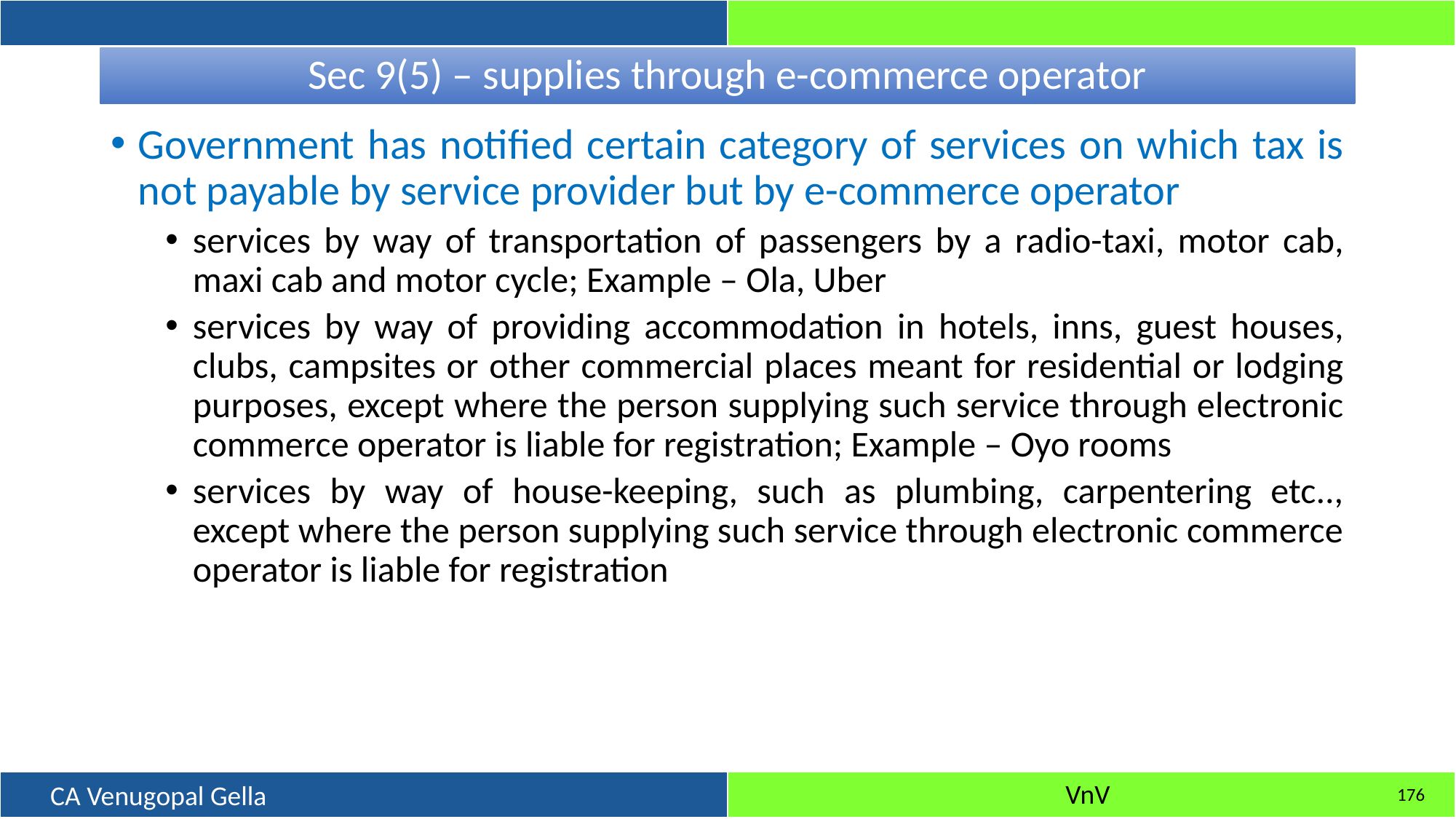

# Sec 9(5) – supplies through e-commerce operator
Government has notified certain category of services on which tax is not payable by service provider but by e-commerce operator
services by way of transportation of passengers by a radio-taxi, motor cab, maxi cab and motor cycle; Example – Ola, Uber
services by way of providing accommodation in hotels, inns, guest houses, clubs, campsites or other commercial places meant for residential or lodging purposes, except where the person supplying such service through electronic commerce operator is liable for registration; Example – Oyo rooms
services by way of house-keeping, such as plumbing, carpentering etc.., except where the person supplying such service through electronic commerce operator is liable for registration

176